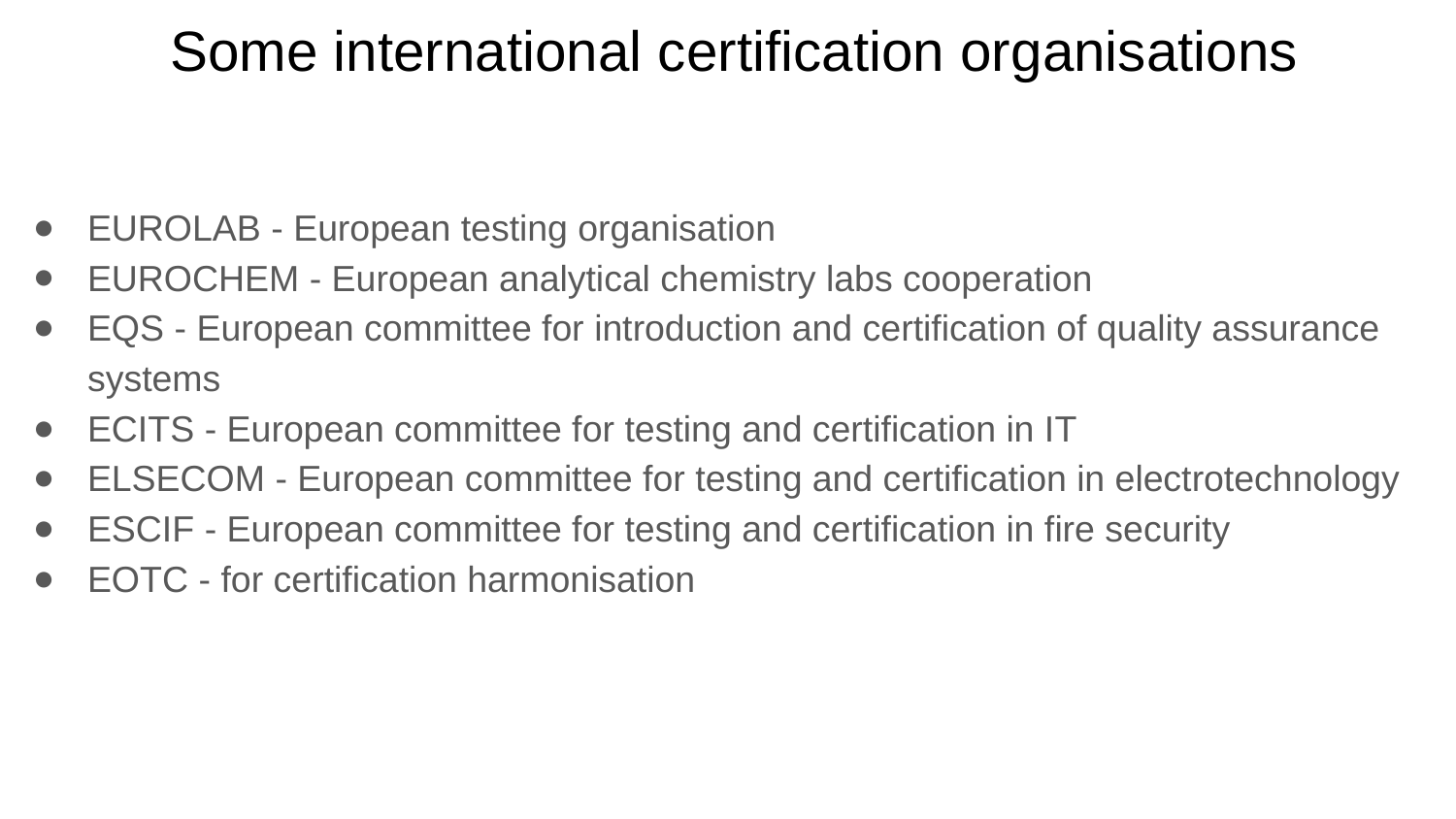

# Some international certification organisations
EUROLAB - European testing organisation
EUROCHEM - European analytical chemistry labs cooperation
EQS - European committee for introduction and certification of quality assurance systems
ECITS - European committee for testing and certification in IT
ELSECOM - European committee for testing and certification in electrotechnology
ESCIF - European committee for testing and certification in fire security
EOTC - for certification harmonisation